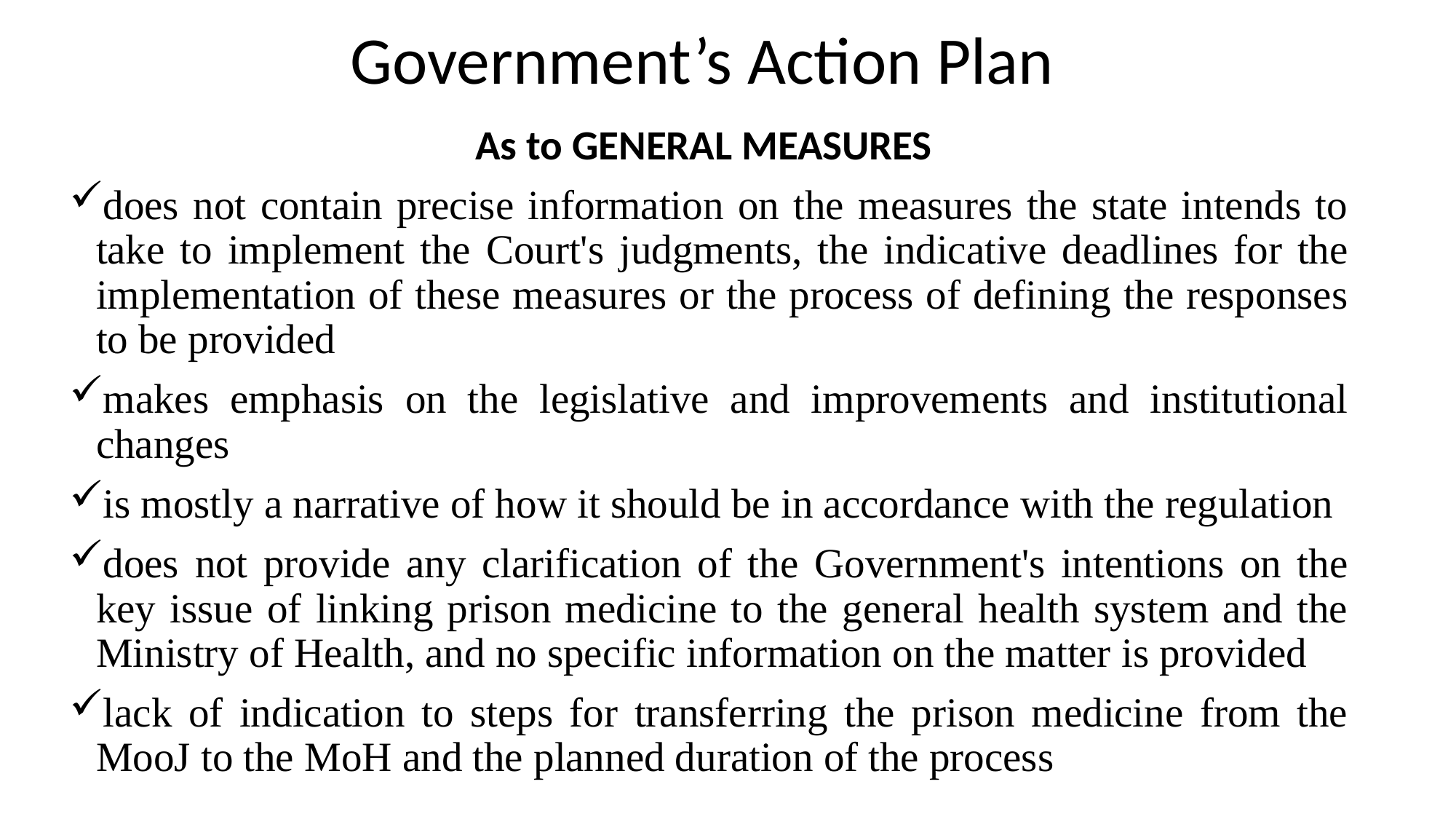

# Government’s Action Plan
As to GENERAL MEASURES
does not contain precise information on the measures the state intends to take to implement the Court's judgments, the indicative deadlines for the implementation of these measures or the process of defining the responses to be provided
makes emphasis on the legislative and improvements and institutional changes
is mostly a narrative of how it should be in accordance with the regulation
does not provide any clarification of the Government's intentions on the key issue of linking prison medicine to the general health system and the Ministry of Health, and no specific information on the matter is provided
lack of indication to steps for transferring the prison medicine from the MooJ to the MoH and the planned duration of the process